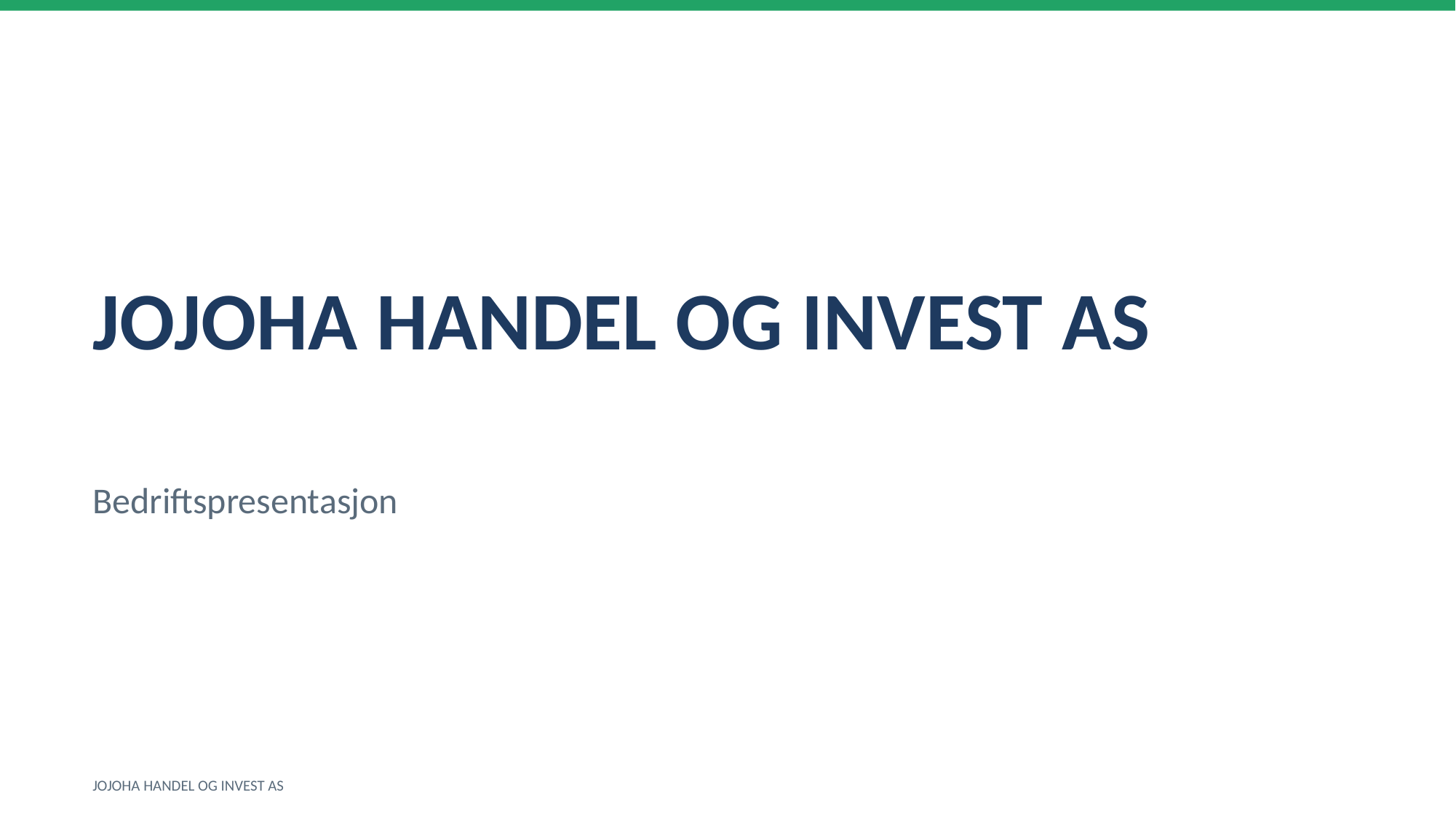

JOJOHA HANDEL OG INVEST AS
Bedriftspresentasjon
JOJOHA HANDEL OG INVEST AS